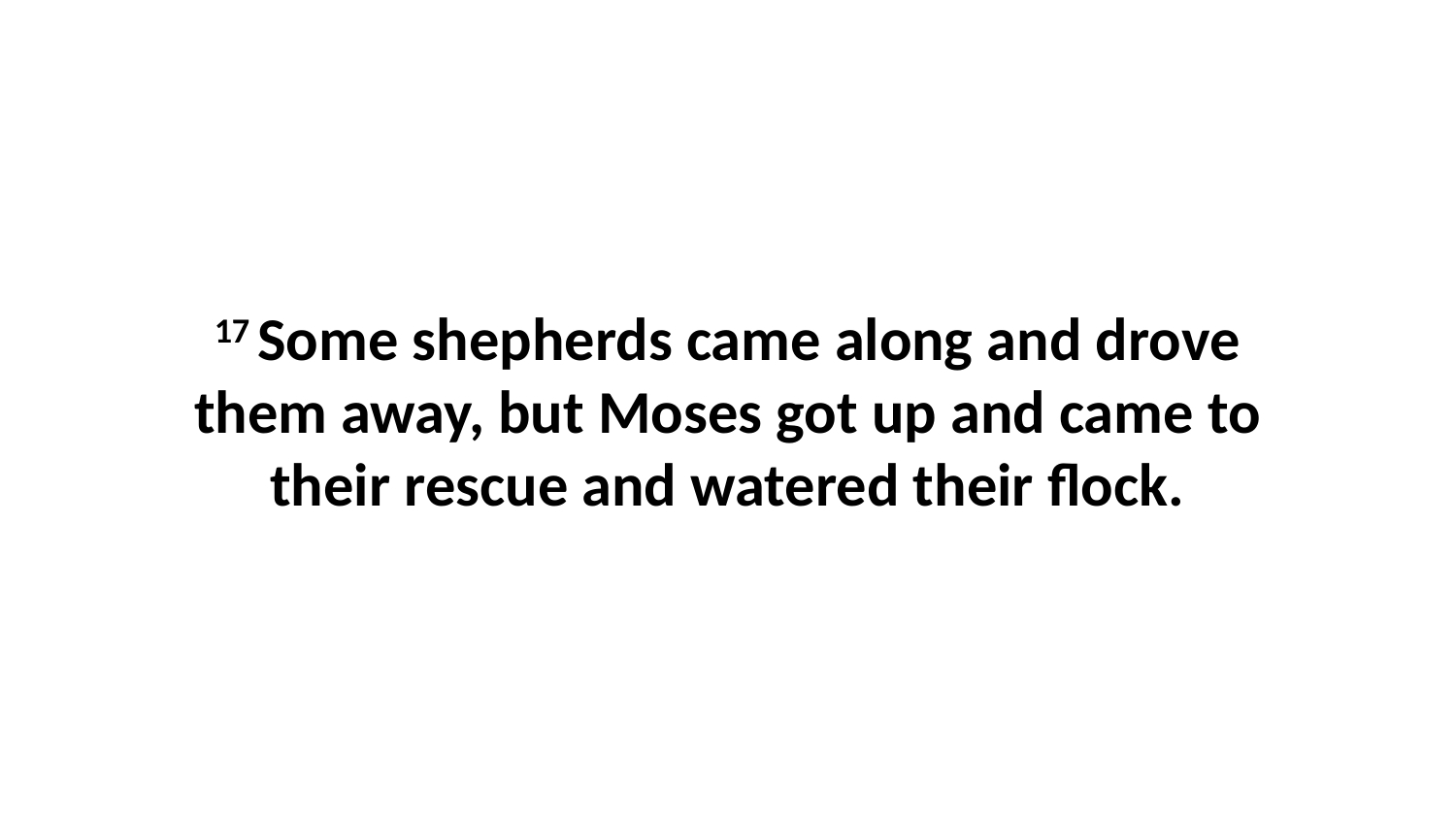

17 Some shepherds came along and drove them away, but Moses got up and came to their rescue and watered their flock.